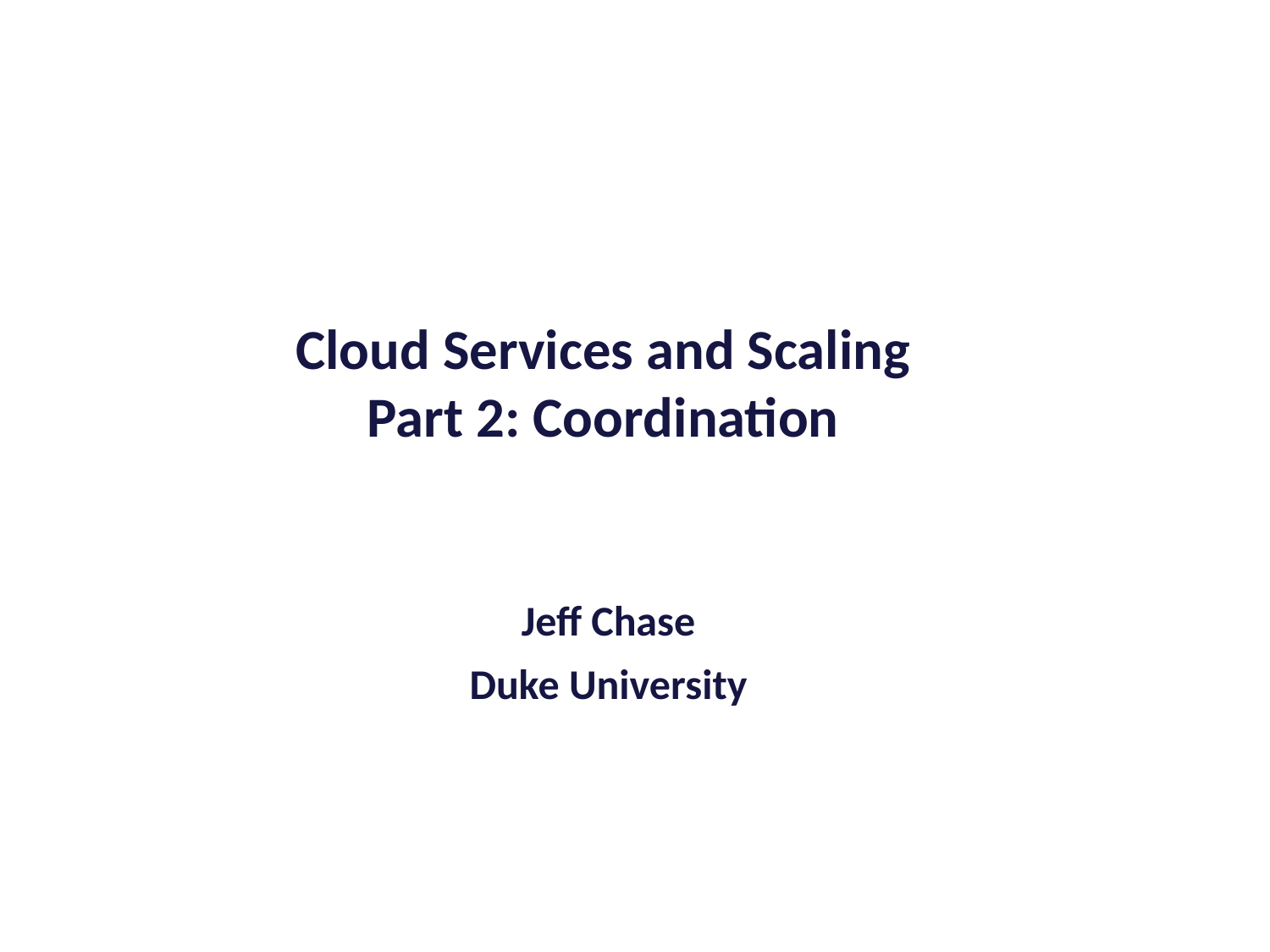

Cloud Services and Scaling
Part 2: Coordination
Jeff Chase
Duke University